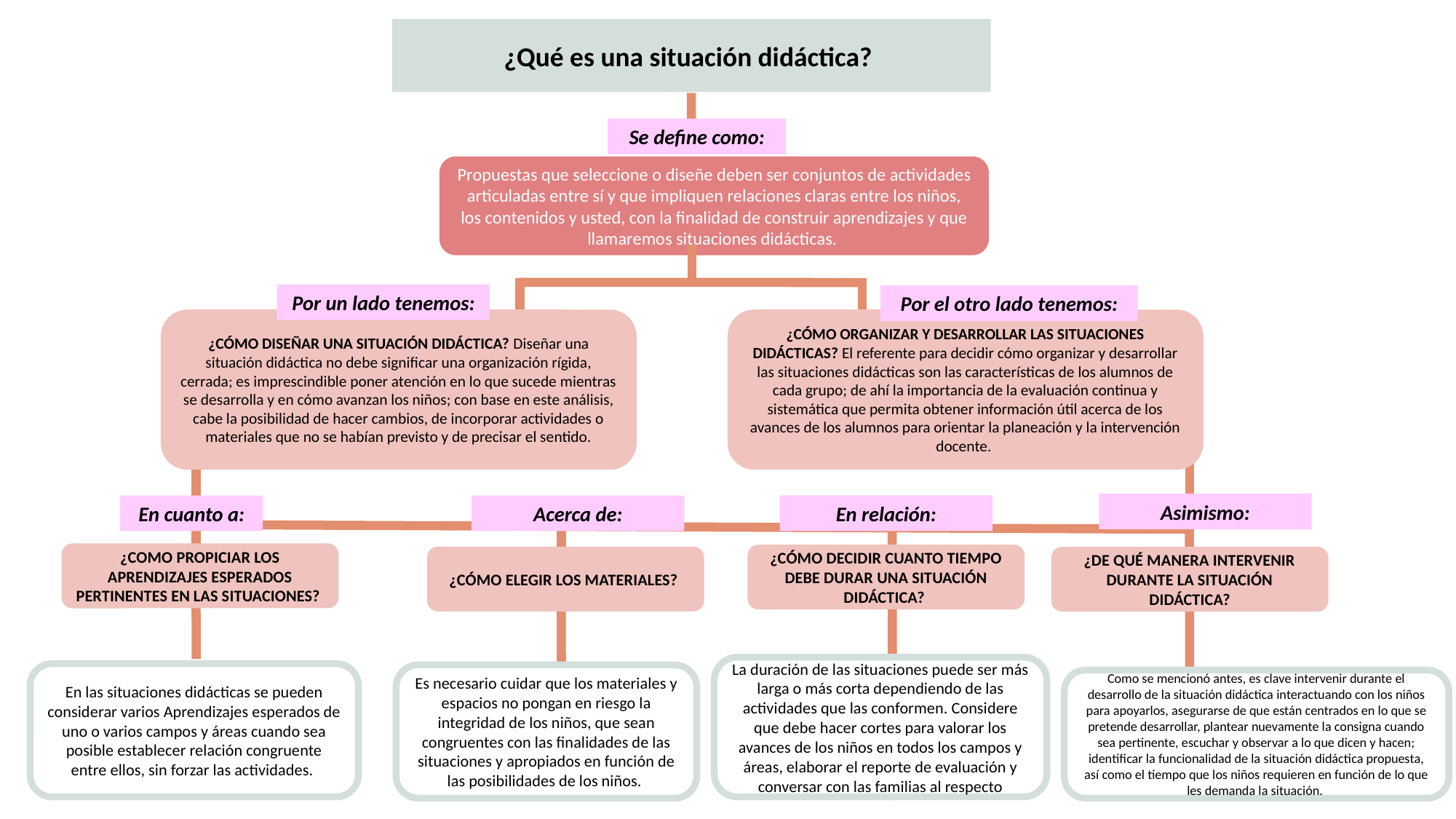

¿Qué es una situación didáctica?
Se define como:
Propuestas que seleccione o diseñe deben ser conjuntos de actividades articuladas entre sí y que impliquen relaciones claras entre los niños, los contenidos y usted, con la finalidad de construir aprendizajes y que llamaremos situaciones didácticas.
Por un lado tenemos:
Por el otro lado tenemos:
¿CÓMO DISEÑAR UNA SITUACIÓN DIDÁCTICA? Diseñar una situación didáctica no debe significar una organización rígida, cerrada; es imprescindible poner atención en lo que sucede mientras se desarrolla y en cómo avanzan los niños; con base en este análisis, cabe la posibilidad de hacer cambios, de incorporar actividades o materiales que no se habían previsto y de precisar el sentido.
¿CÓMO ORGANIZAR Y DESARROLLAR LAS SITUACIONES DIDÁCTICAS? El referente para decidir cómo organizar y desarrollar las situaciones didácticas son las características de los alumnos de cada grupo; de ahí la importancia de la evaluación continua y sistemática que permita obtener información útil acerca de los avances de los alumnos para orientar la planeación y la intervención docente.
Asimismo:
En relación:
En cuanto a:
Acerca de:
¿COMO PROPICIAR LOS APRENDIZAJES ESPERADOS PERTINENTES EN LAS SITUACIONES?
¿CÓMO DECIDIR CUANTO TIEMPO DEBE DURAR UNA SITUACIÓN DIDÁCTICA?
¿CÓMO ELEGIR LOS MATERIALES?
¿DE QUÉ MANERA INTERVENIR DURANTE LA SITUACIÓN DIDÁCTICA?
La duración de las situaciones puede ser más larga o más corta dependiendo de las actividades que las conformen. Considere que debe hacer cortes para valorar los avances de los niños en todos los campos y áreas, elaborar el reporte de evaluación y conversar con las familias al respecto
En las situaciones didácticas se pueden considerar varios Aprendizajes esperados de uno o varios campos y áreas cuando sea posible establecer relación congruente entre ellos, sin forzar las actividades.
Es necesario cuidar que los materiales y espacios no pongan en riesgo la integridad de los niños, que sean congruentes con las finalidades de las situaciones y apropiados en función de las posibilidades de los niños.
Como se mencionó antes, es clave intervenir durante el desarrollo de la situación didáctica interactuando con los niños para apoyarlos, asegurarse de que están centrados en lo que se pretende desarrollar, plantear nuevamente la consigna cuando sea pertinente, escuchar y observar a lo que dicen y hacen; identificar la funcionalidad de la situación didáctica propuesta, así como el tiempo que los niños requieren en función de lo que les demanda la situación.